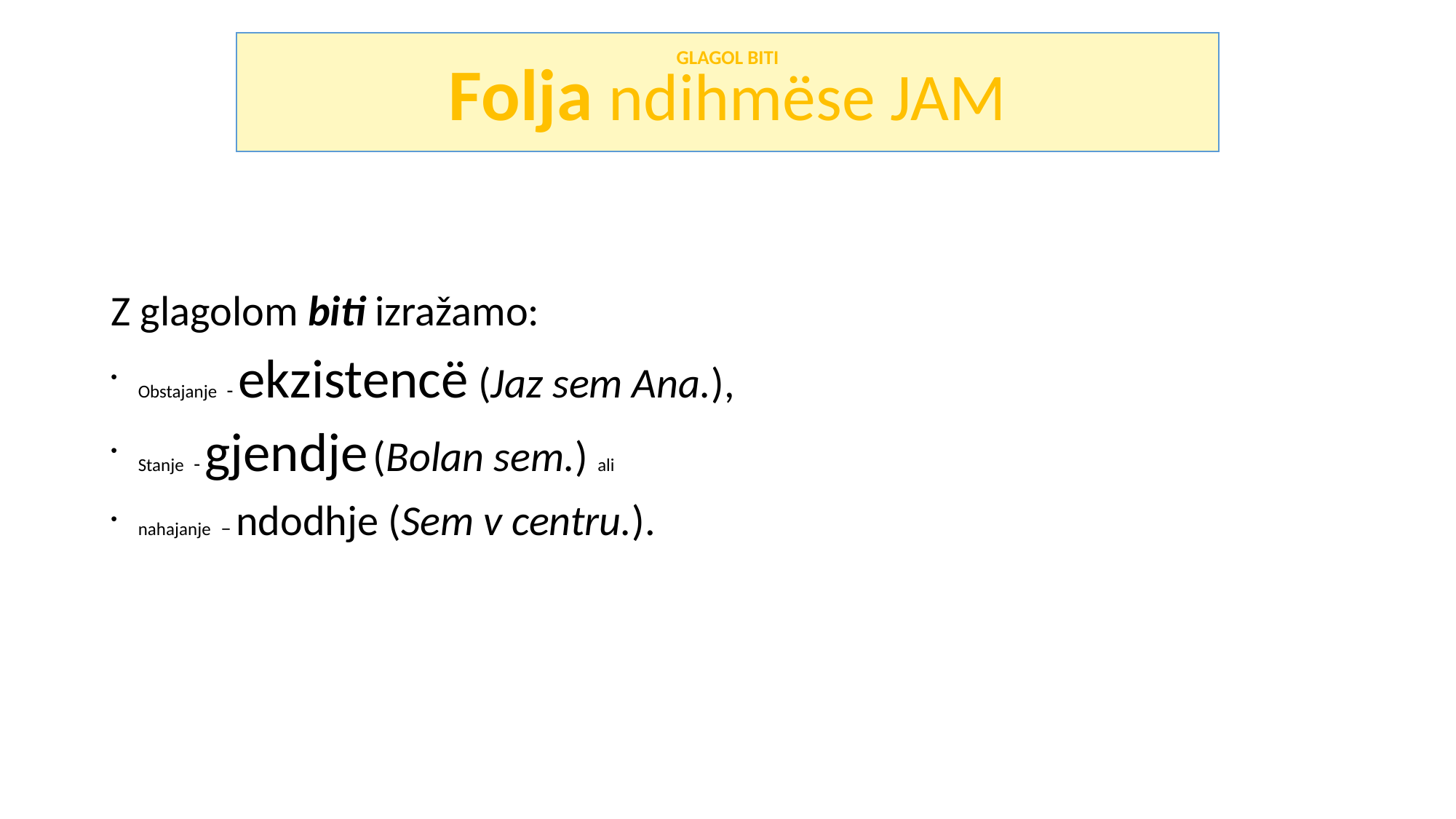

GLAGOL BITI
Folja ndihmëse JAM

Z glagolom biti izražamo:
Obstajanje - ekzistencë  (Jaz sem Ana.),
Stanje - gjendje (Bolan sem.) ali
nahajanje – ndodhje (Sem v centru.).